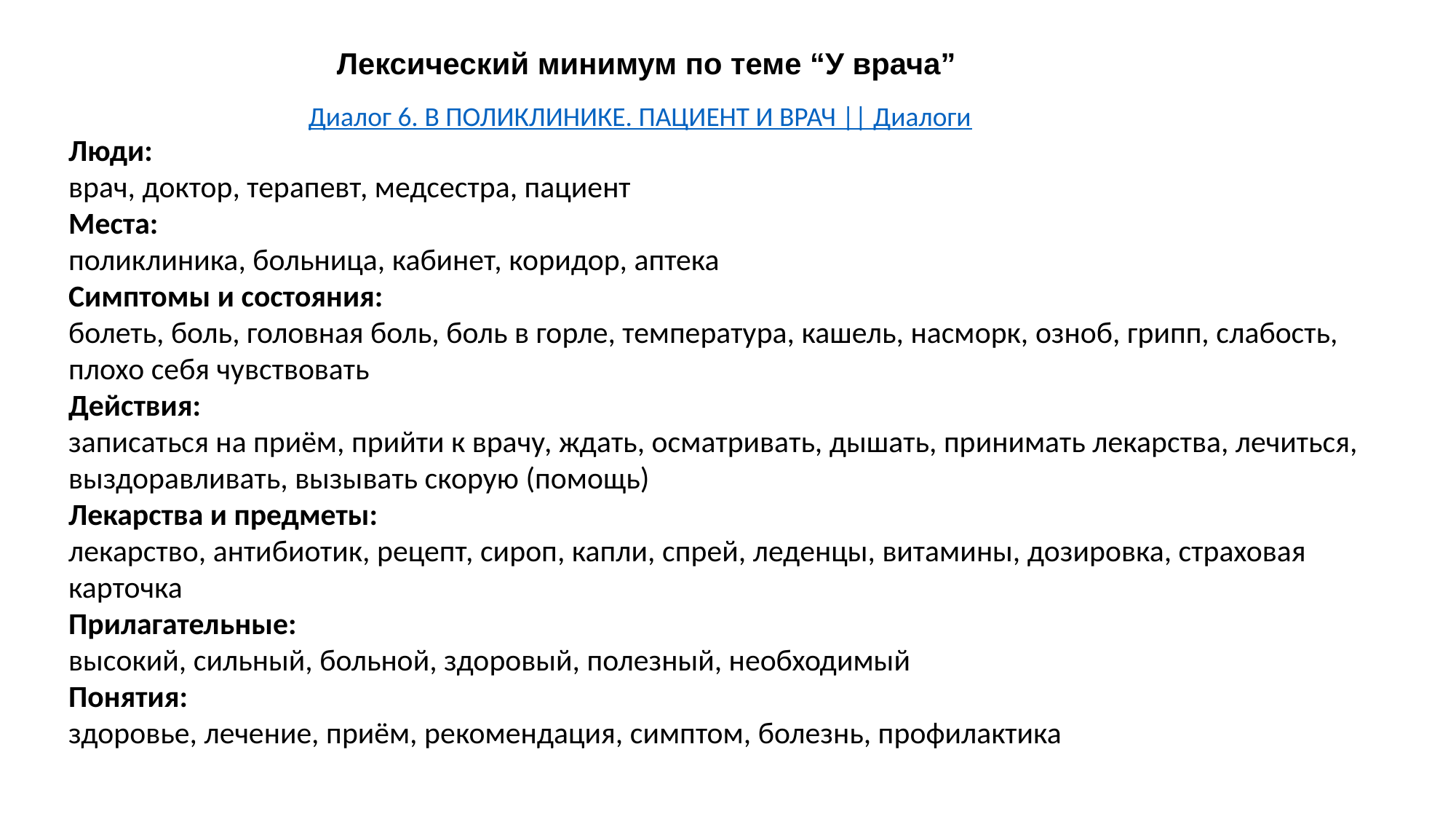

Лексический минимум по теме “У врача”

Диалог 6. В ПОЛИКЛИНИКЕ. ПАЦИЕНТ И ВРАЧ || Диалоги
Люди:
врач, доктор, терапевт, медсестра, пациент
Места:
поликлиника, больница, кабинет, коридор, аптека
Симптомы и состояния:
болеть, боль, головная боль, боль в горле, температура, кашель, насморк, озноб, грипп, слабость, плохо себя чувствовать
Действия:
записаться на приём, прийти к врачу, ждать, осматривать, дышать, принимать лекарства, лечиться, выздоравливать, вызывать скорую (помощь)
Лекарства и предметы:
лекарство, антибиотик, рецепт, сироп, капли, спрей, леденцы, витамины, дозировка, страховая карточка
Прилагательные:
высокий, сильный, больной, здоровый, полезный, необходимый
Понятия:
здоровье, лечение, приём, рекомендация, симптом, болезнь, профилактика